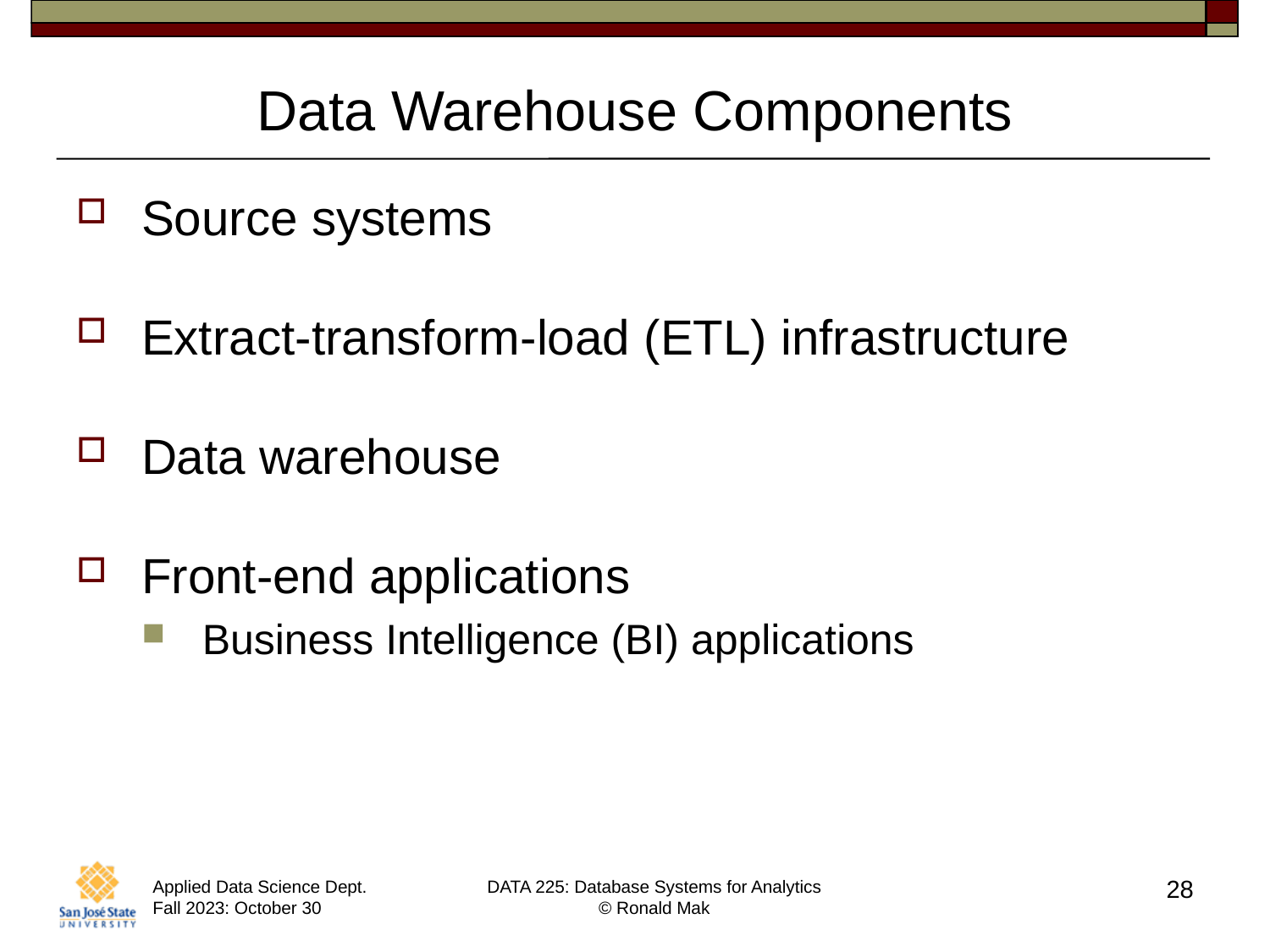

# Data Warehouse Components
Source systems

Extract-transform-load (ETL) infrastructure

Data warehouse

Front-end applications
Business Intelligence (BI) applications
28